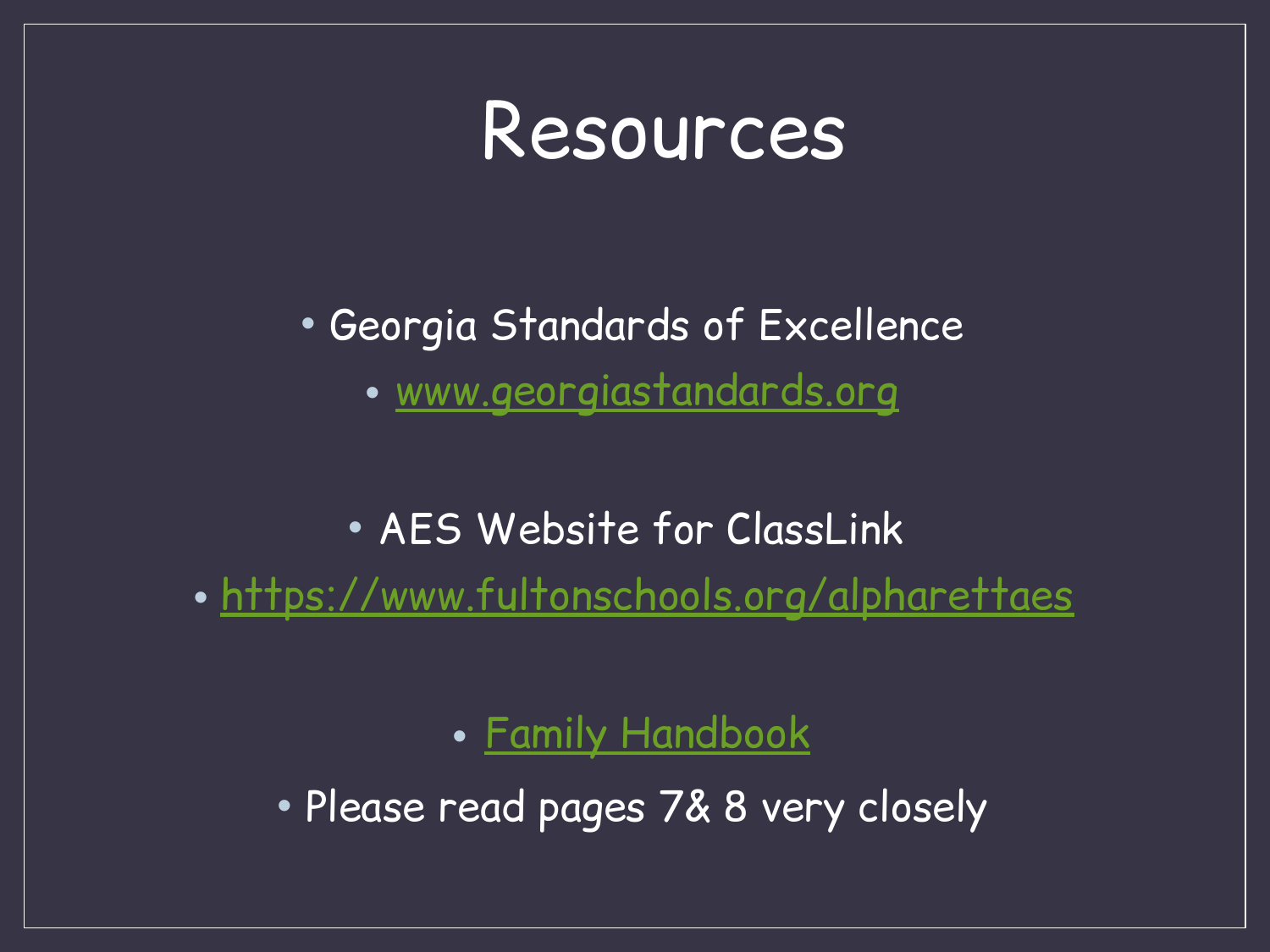

Resources
Georgia Standards of Excellence
www.georgiastandards.org

AES Website for ClassLink
https://www.fultonschools.org/alpharettaes

Family Handbook
Please read pages 7& 8 very closely